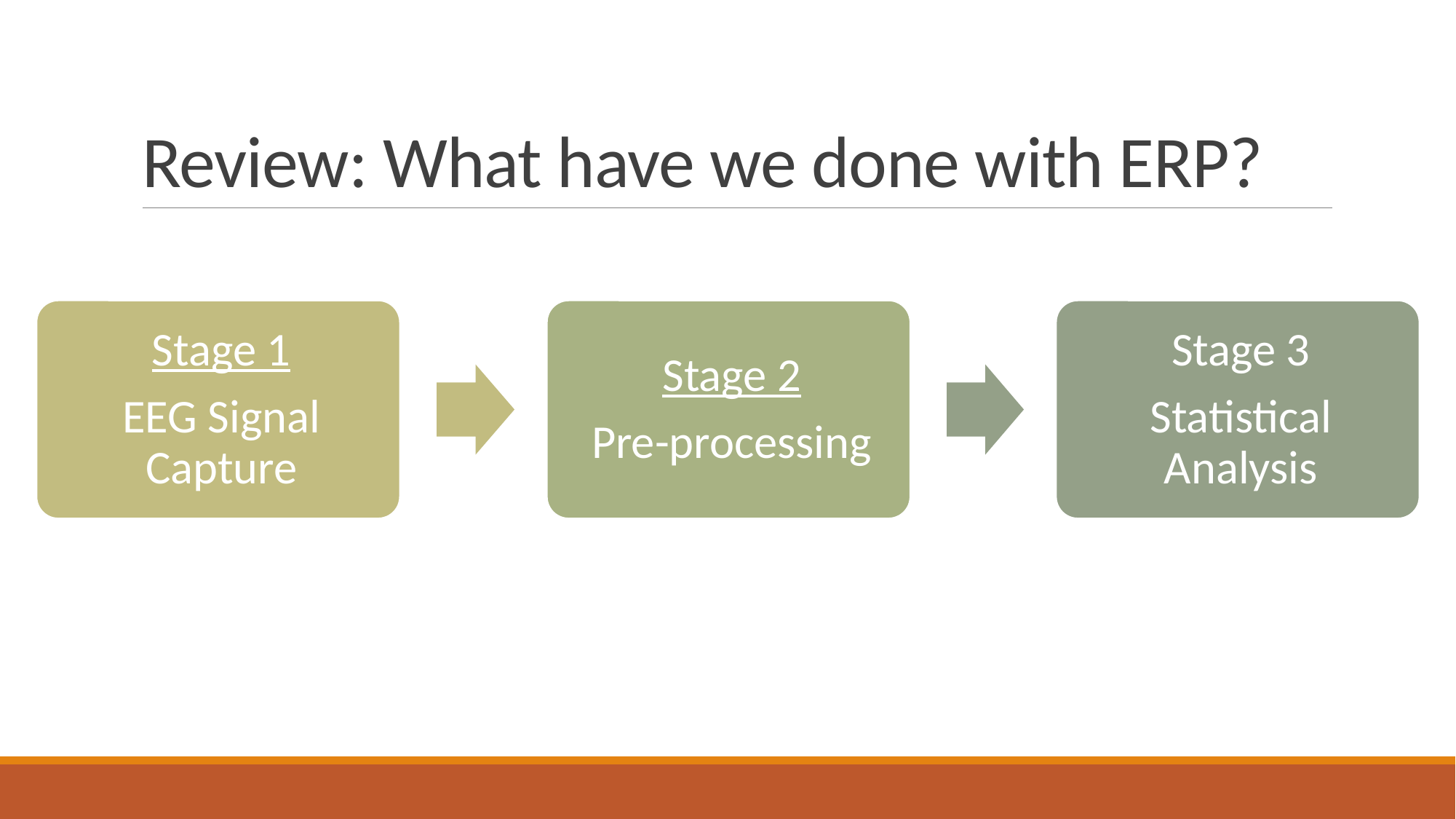

# Review: What have we done with ERP?
Stage 1
EEG Signal Capture

Stage 2
Pre-processing

Stage 3
Statistical Analysis